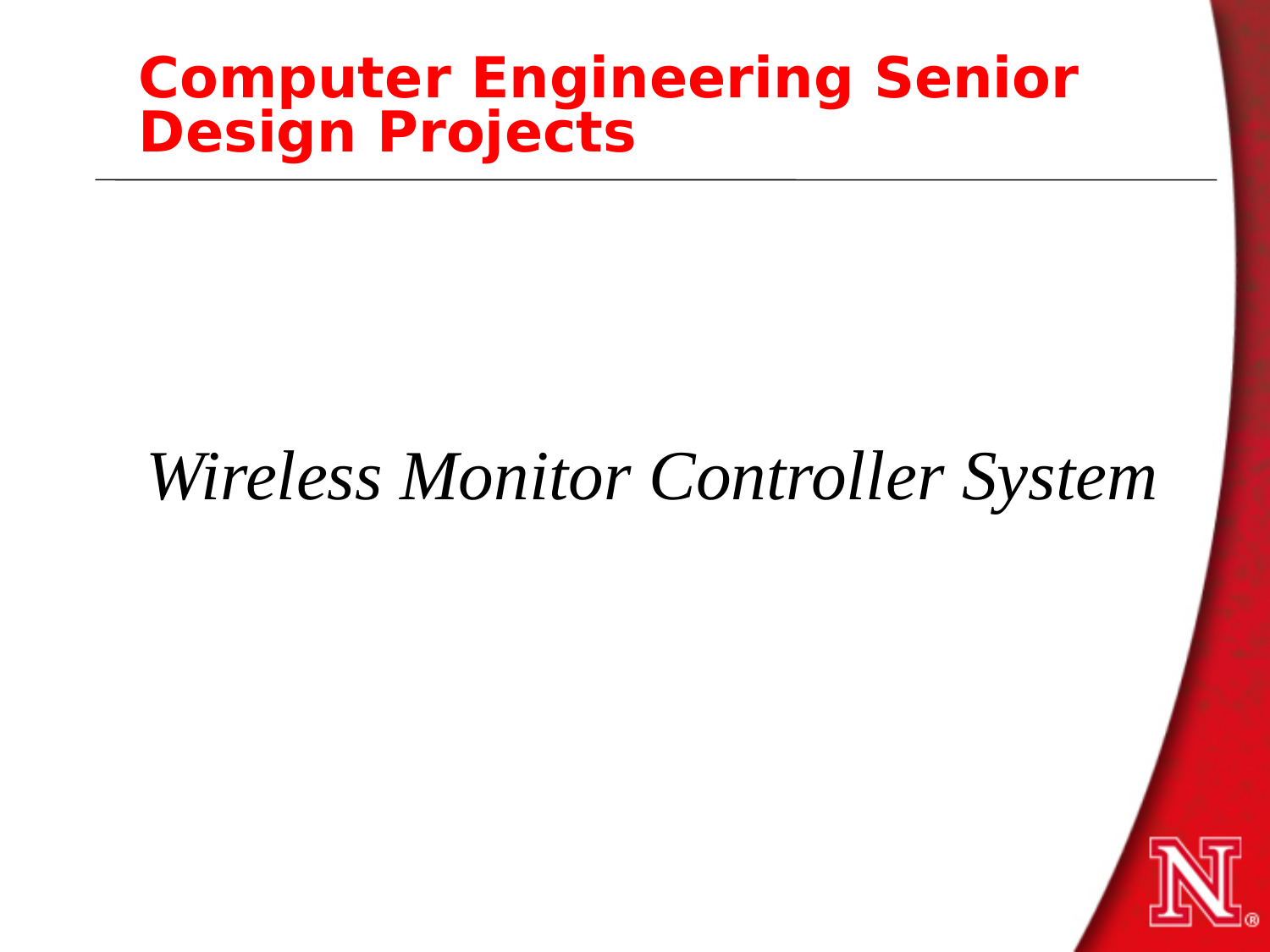

Computer Engineering Senior Design Projects

Wireless Monitor Controller System